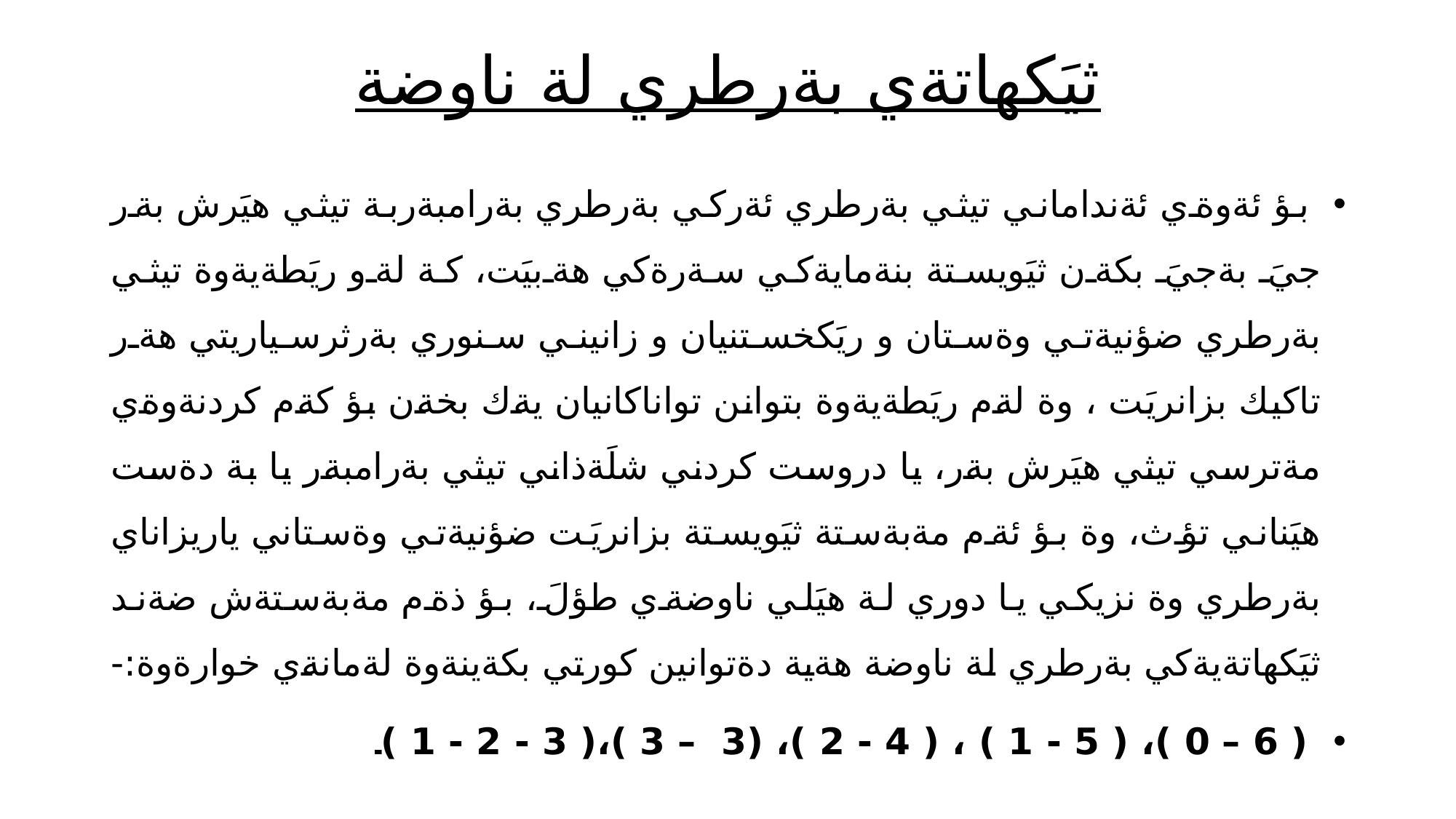

# ثيَكهاتةي بةرطري لة ناوضة
 بؤ ئةوةي ئةنداماني تيثي بةرطري ئةركي بةرطري بةرامبةربة تيثي هيَرش بةر جيَ بةجيَ بكةن ثيَويستة بنةمايةكي سةرةكي هةبيَت، كة لةو ريَطةيةوة تيثي بةرطري ضؤنيةتي وةستان و ريَكخستنيان و زانيني سنوري بةرثرسياريتي هةر تاكيك بزانريَت ، وة لةم ريَطةيةوة بتوانن تواناكانيان يةك بخةن بؤ كةم كردنةوةي مةترسي تيثي هيَرش بةر، يا دروست كردني شلَةذاني تيثي بةرامبةر يا بة دةست هيَناني تؤث، وة بؤ ئةم مةبةستة ثيَويستة بزانريَت ضؤنيةتي وةستاني ياريزاناي بةرطري وة نزيكي يا دوري لة هيَلي ناوضةي طؤلَ، بؤ ذةم مةبةستةش ضةند ثيَكهاتةيةكي بةرطري لة ناوضة هةية دةتوانين كورتي بكةينةوة لةمانةي خوارةوة:-
 ( 6 – 0 )، ( 5 - 1 ) ، ( 4 - 2 )، (3  – 3 )،( 3 - 2 - 1 )۔